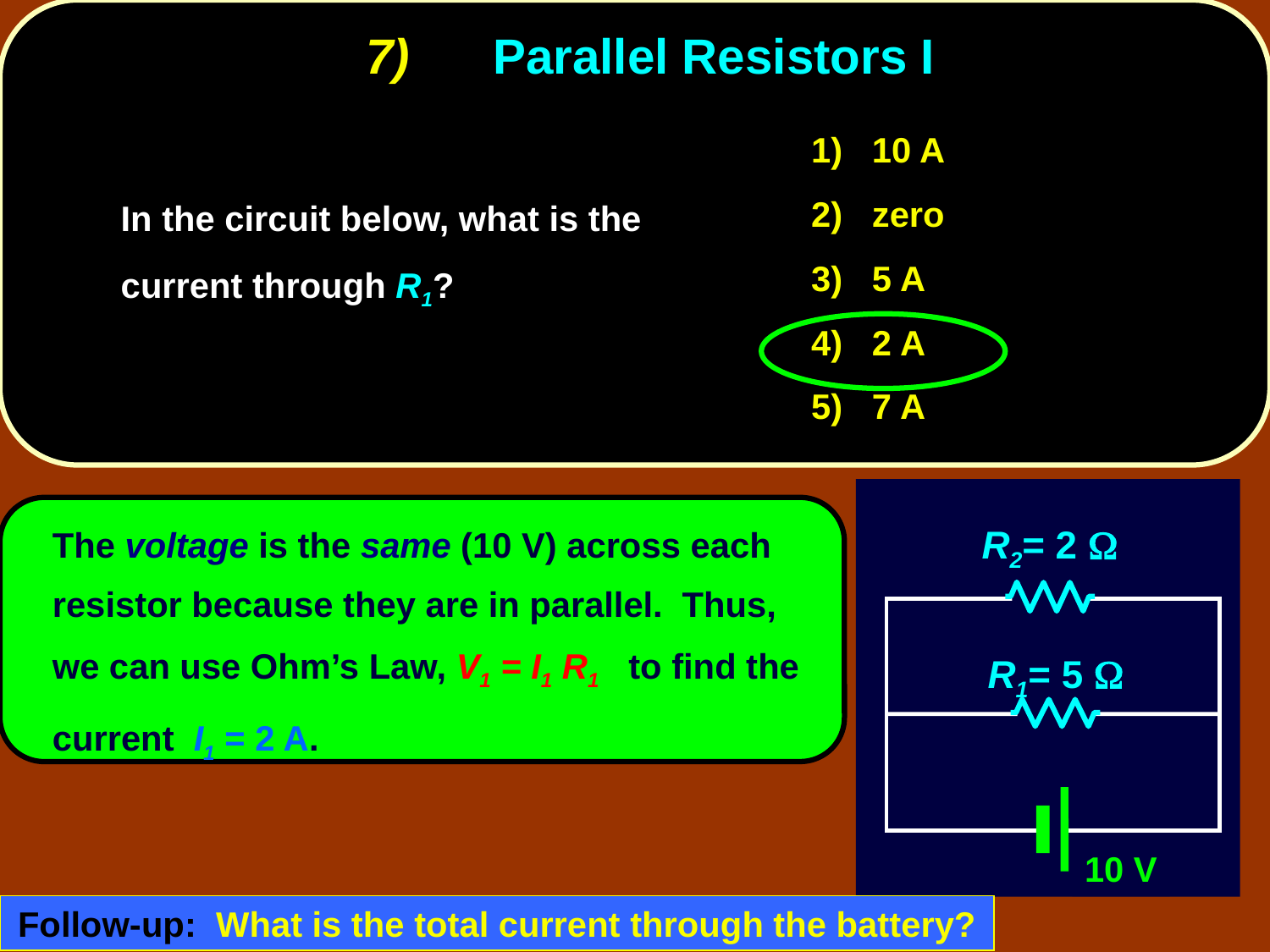

# 7)	Parallel Resistors I
1)   10 A
2)   zero
3)   5 A
4)   2 A
5)   7 A
	In the circuit below, what is the current through R1?

R2= 2 Ω

R1= 5 Ω

10 V

	The voltage is the same (10 V) across each resistor because they are in parallel.  Thus, we can use Ohm’s Law, V1 = I1 R1   to find the current  I1 = 2 A.
Follow-up:  What is the total current through the battery?